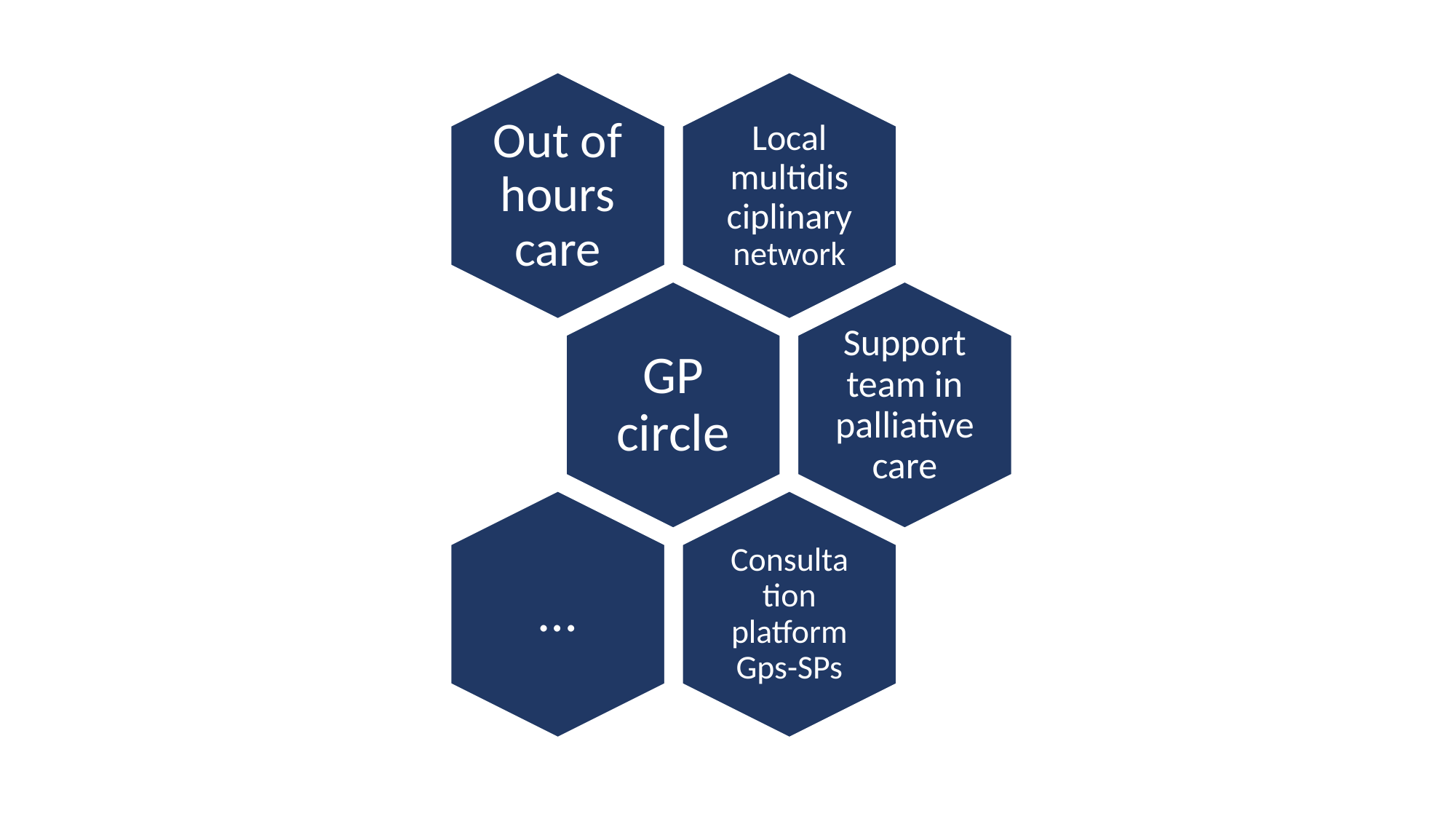

Local multidisciplinary network
Out of hours care
GP circle
Support team in palliative care
Consultation platform Gps-SPs
…